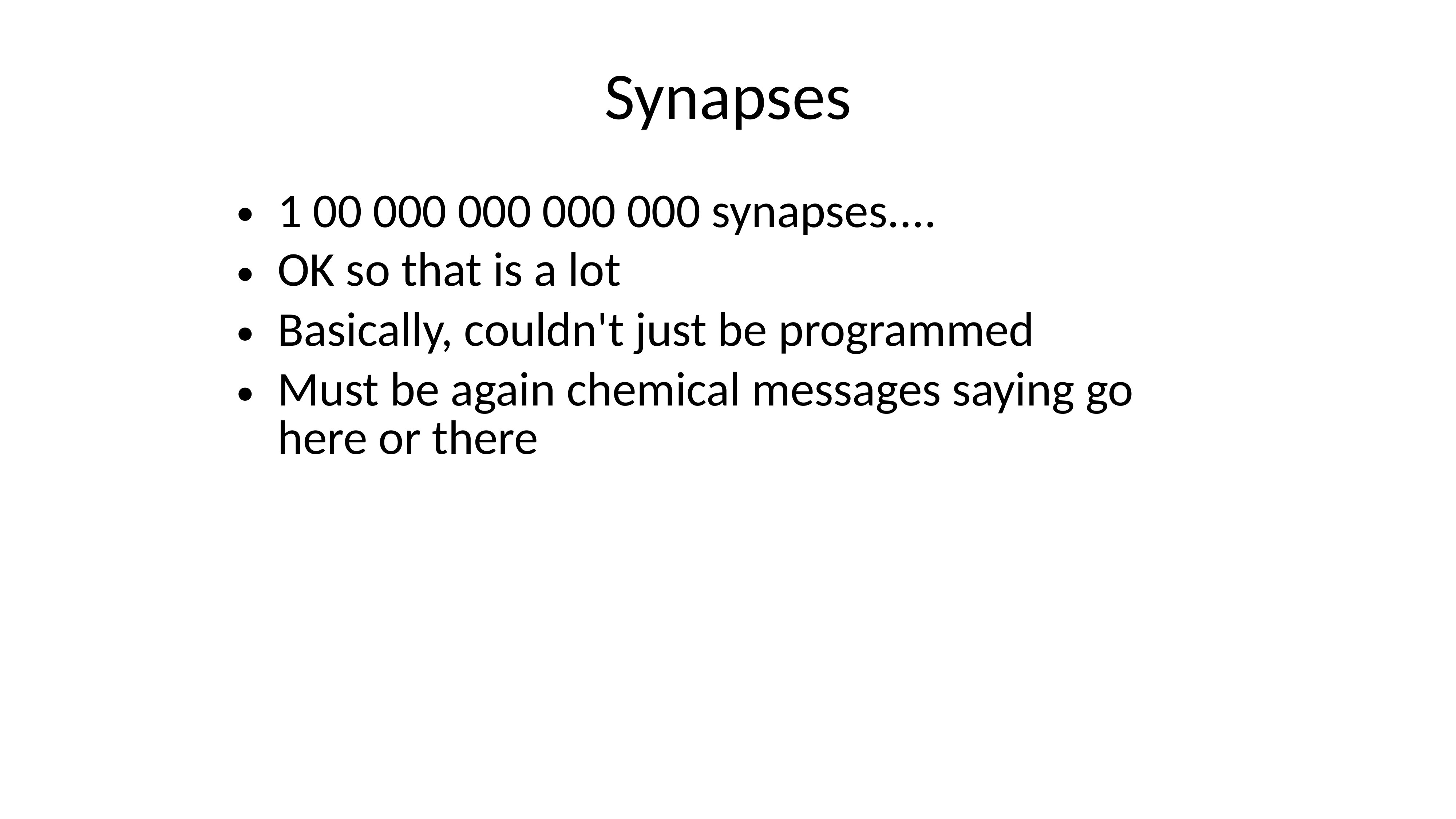

Synapses
1 00 000 000 000 000 synapses....
OK so that is a lot
Basically, couldn't just be programmed
Must be again chemical messages saying go here or there